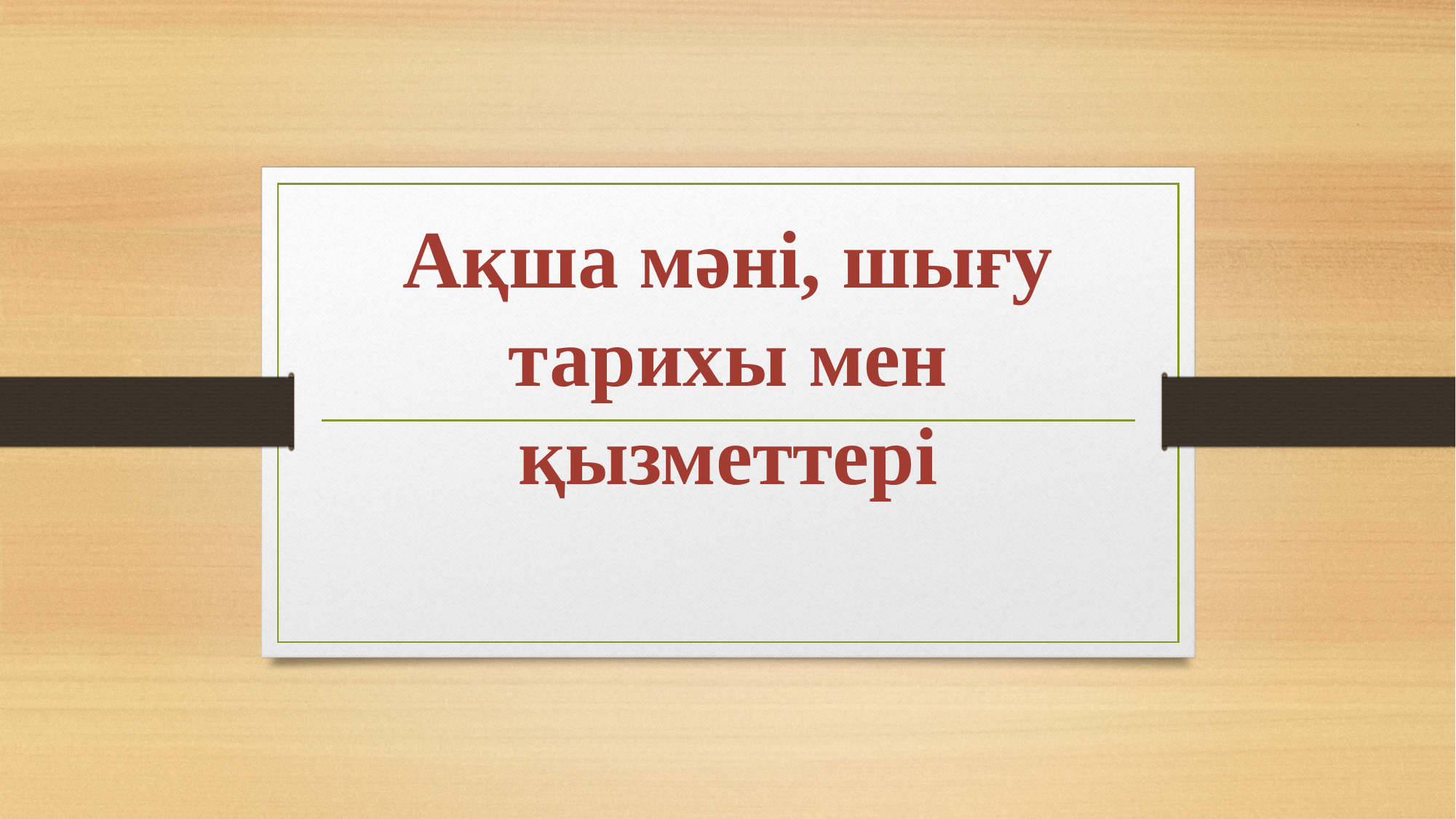

# Ақша мәні, шығу тарихы мен қызметтері